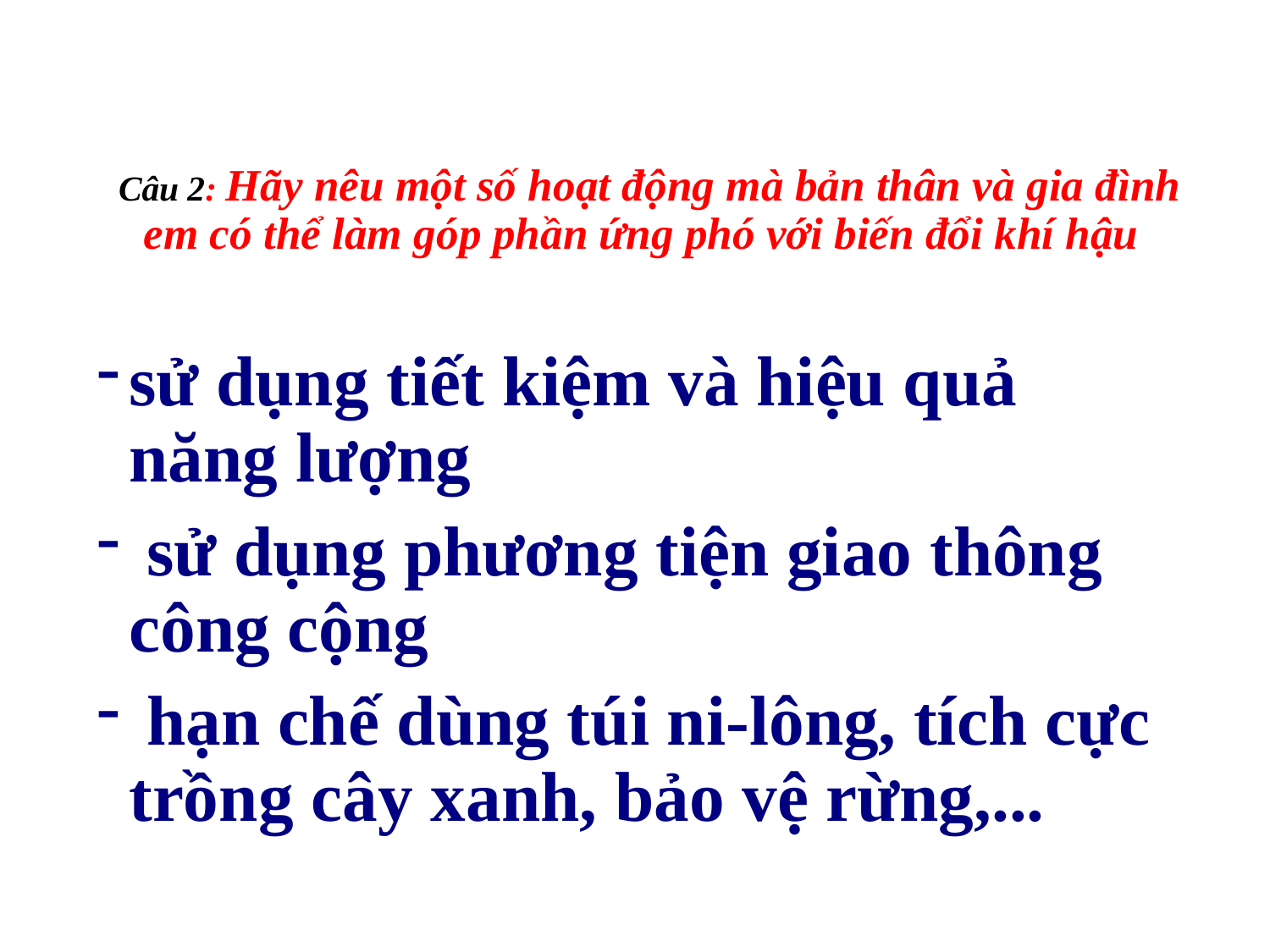

# Câu 2: Hãy nêu một số hoạt động mà bản thân và gia đình em có thể làm góp phần ứng phó với biến đổi khí hậu
sử dụng tiết kiệm và hiệu quả năng lượng
 sử dụng phương tiện giao thông công cộng
 hạn chế dùng túi ni-lông, tích cực trồng cây xanh, bảo vệ rừng,...